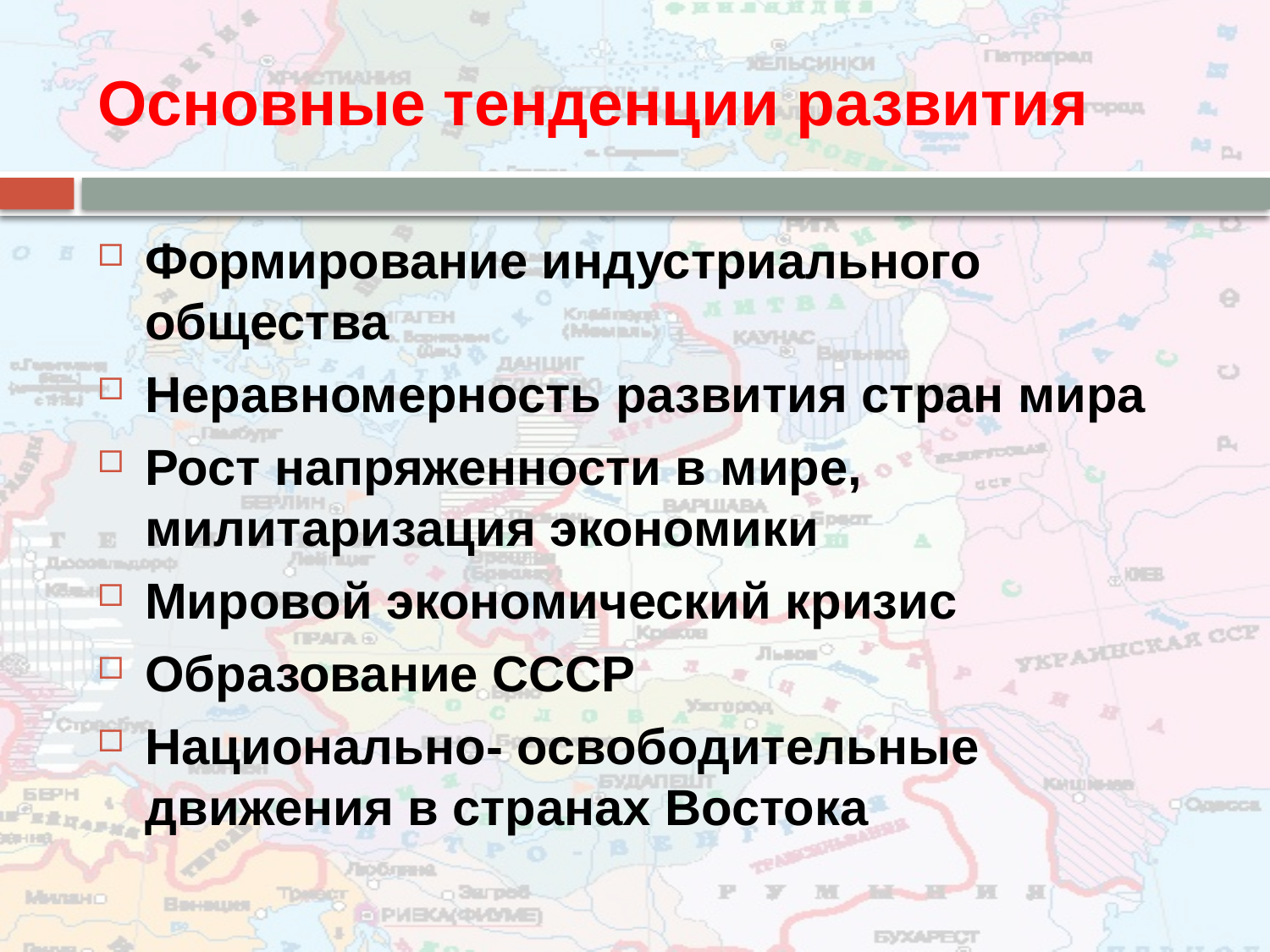

# Основные тенденции развития
Формирование индустриального общества
Неравномерность развития стран мира
Рост напряженности в мире, милитаризация экономики
Мировой экономический кризис
Образование СССР
Национально- освободительные движения в странах Востока